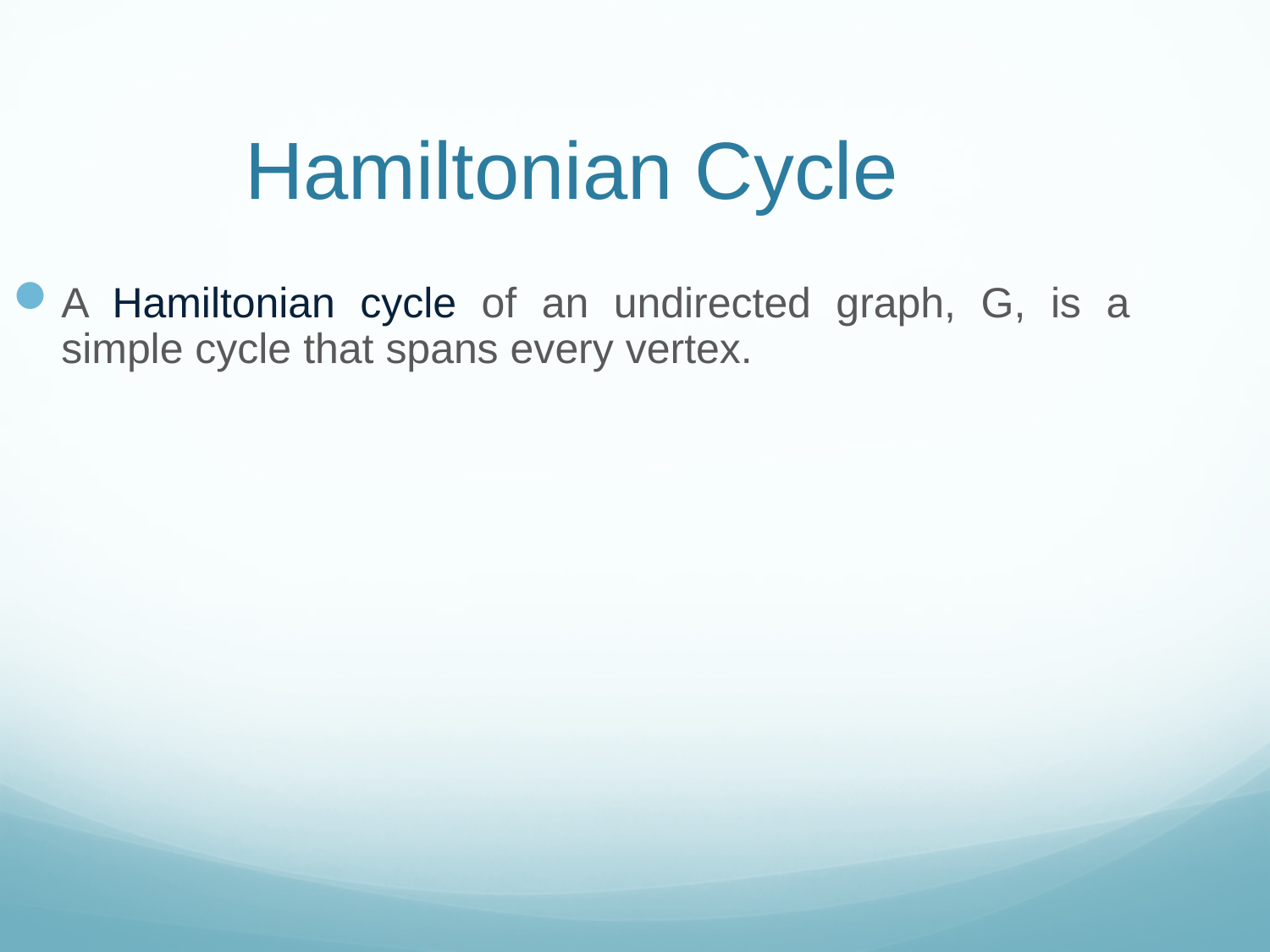

Hamiltonian Cycle
A Hamiltonian cycle of an undirected graph, G, is a simple cycle that spans every vertex.